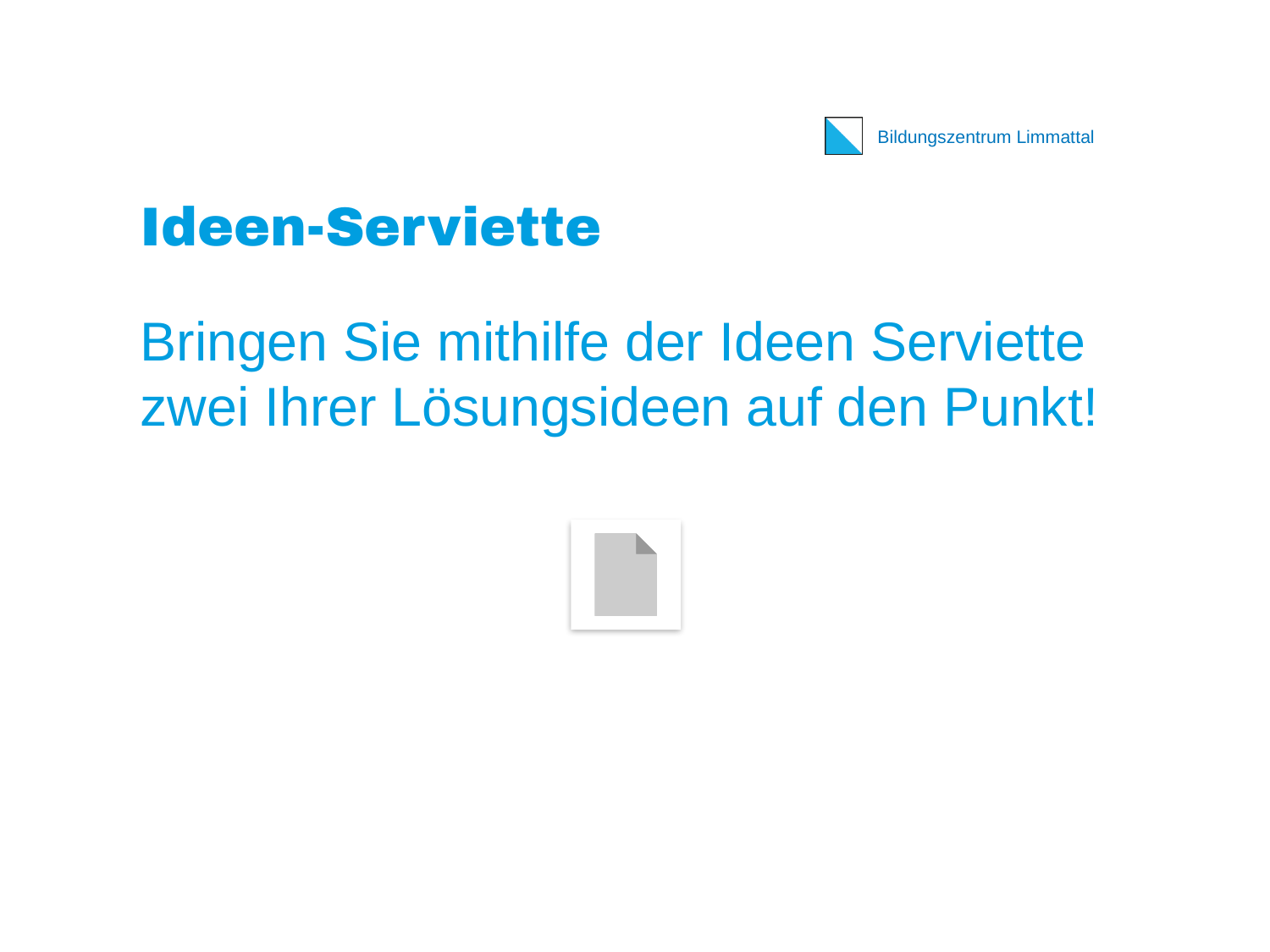

# Ideen-Serviette
Bringen Sie mithilfe der Ideen Serviette zwei Ihrer Lösungsideen auf den Punkt!